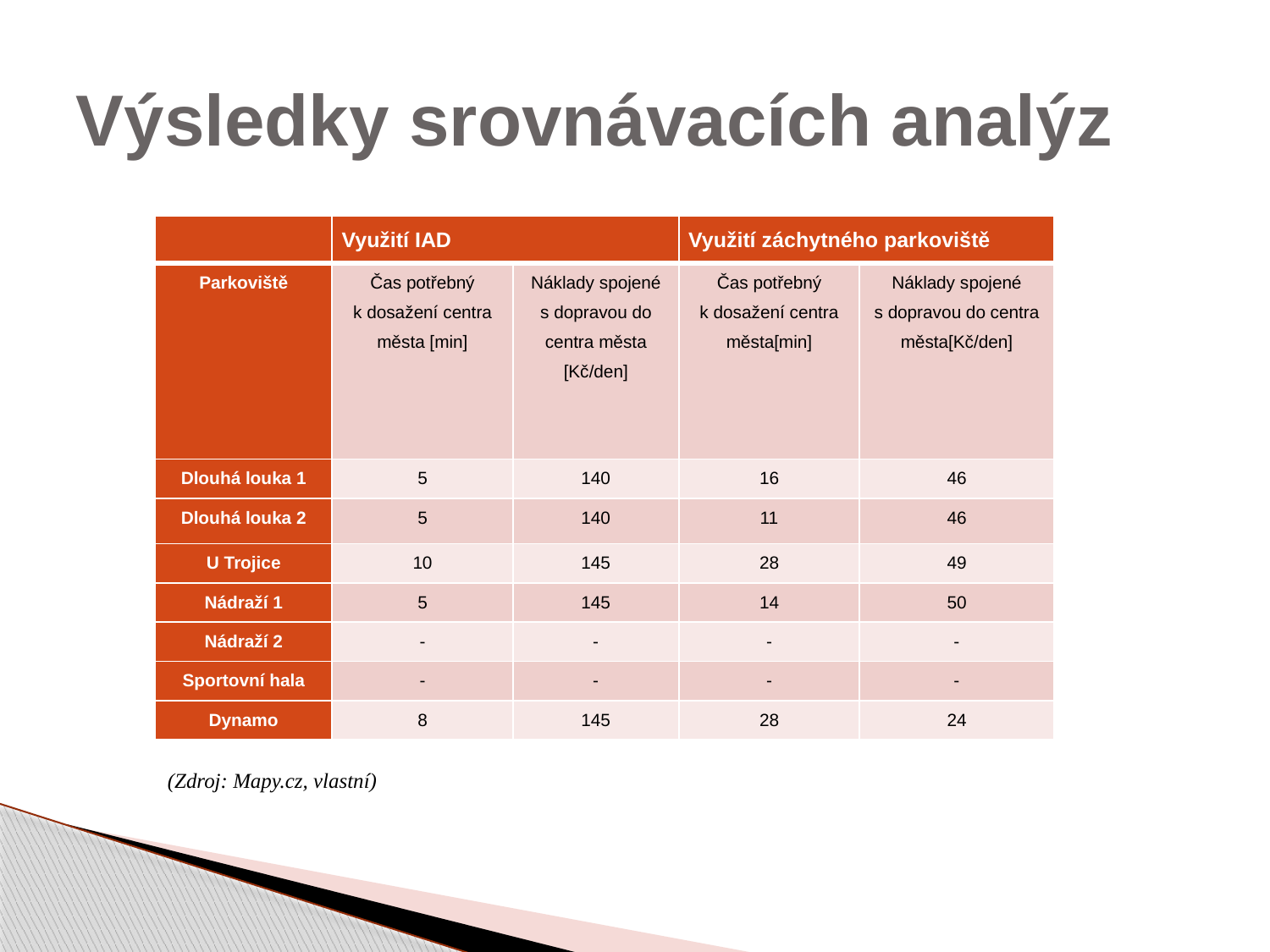

# Výsledky srovnávacích analýz
|  | Využití IAD |  | Využití záchytného parkoviště |  |
| --- | --- | --- | --- | --- |
| Parkoviště | Čas potřebný k dosažení centra města [min] | Náklady spojené s dopravou do centra města [Kč/den] | Čas potřebný k dosažení centra města[min] | Náklady spojené s dopravou do centra města[Kč/den] |
| Dlouhá louka 1 | 5 | 140 | 16 | 46 |
| Dlouhá louka 2 | 5 | 140 | 11 | 46 |
| U Trojice | 10 | 145 | 28 | 49 |
| Nádraží 1 | 5 | 145 | 14 | 50 |
| Nádraží 2 | - | - | - | - |
| Sportovní hala | - | - | - | - |
| Dynamo | 8 | 145 | 28 | 24 |
(Zdroj: Mapy.cz, vlastní)